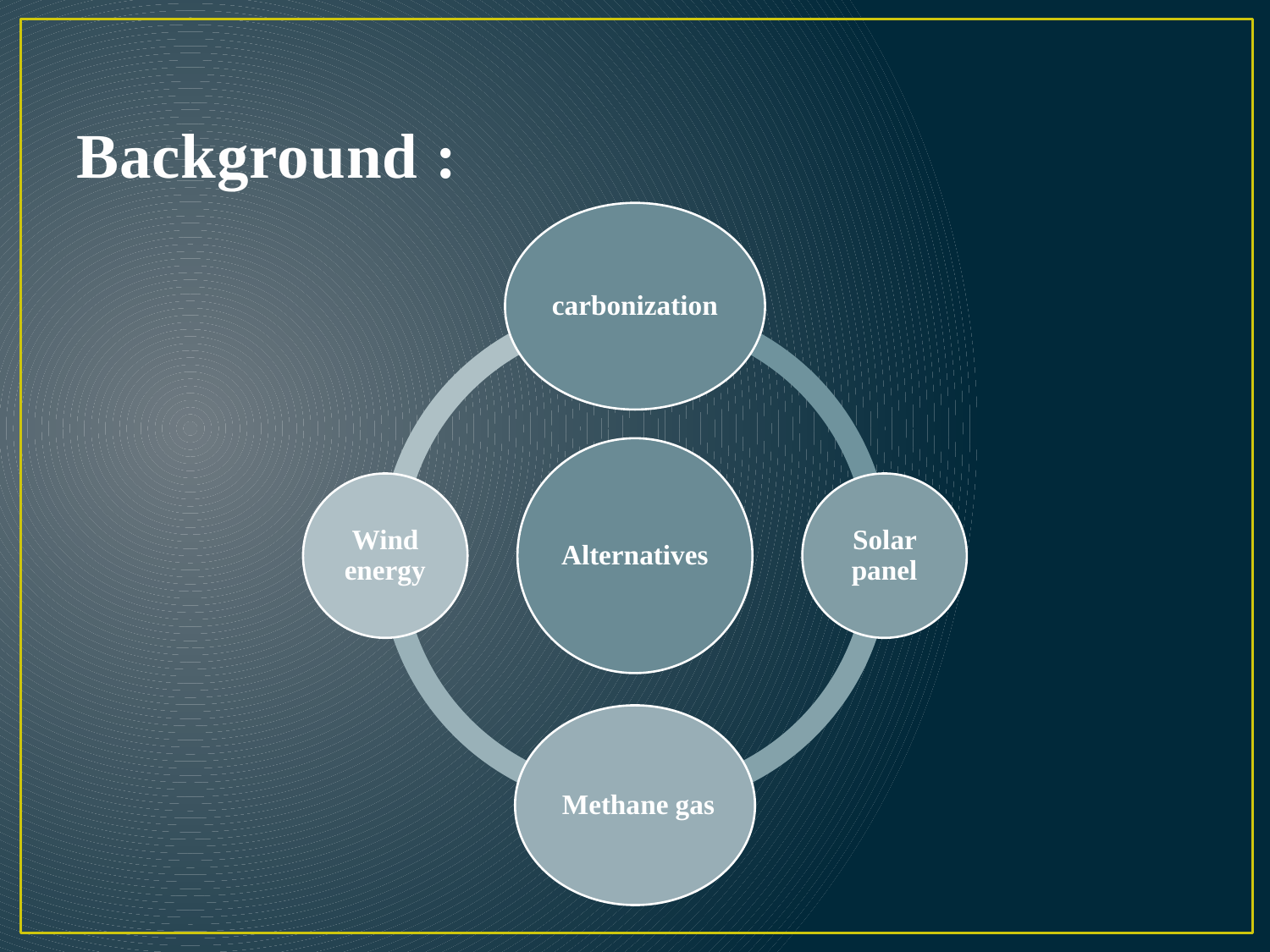

# Background :
Alternatives
carbonization
Solar panel
Methane gas
Wind energy